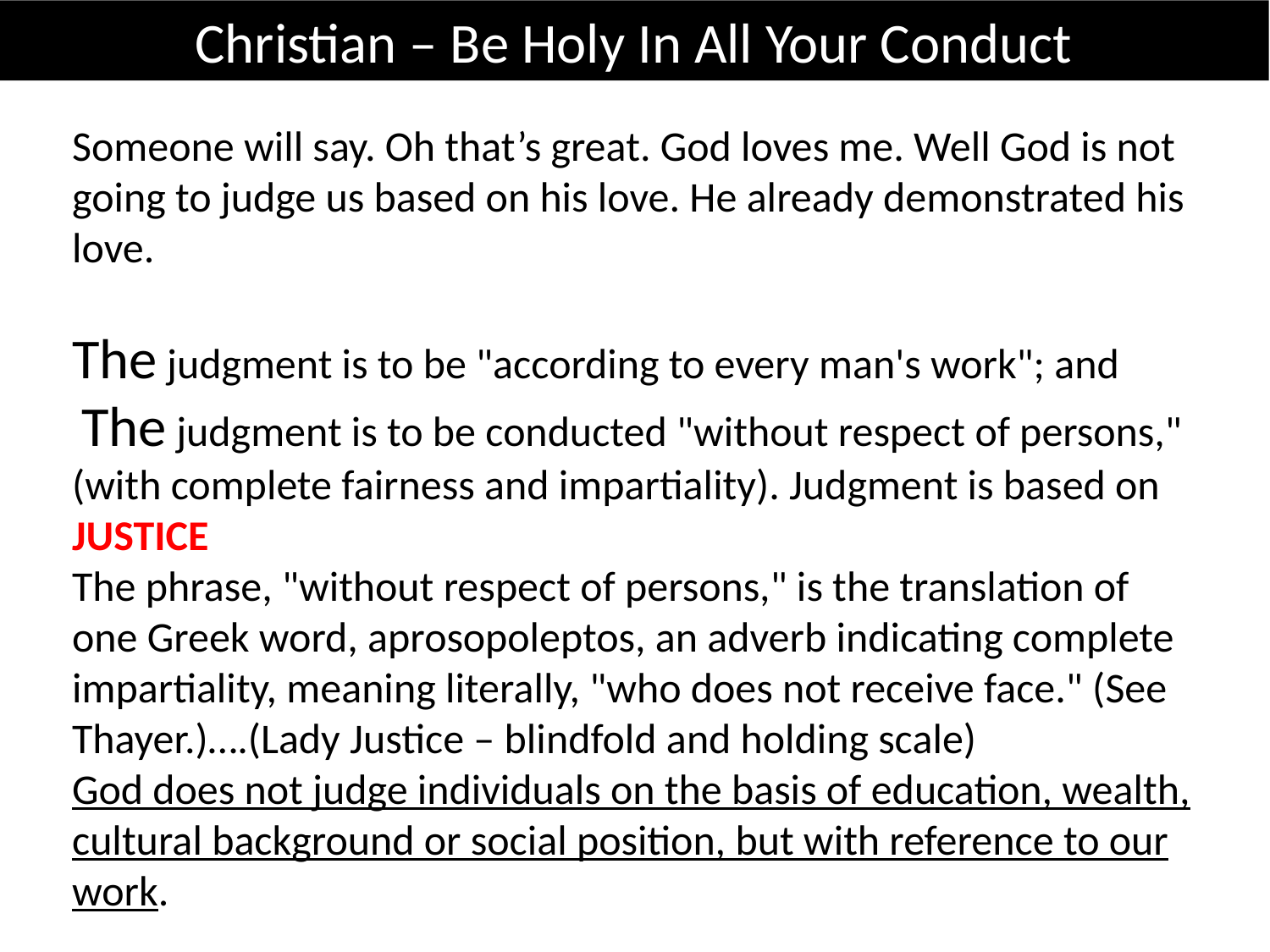

Christian – Be Holy In All Your Conduct
Someone will say. Oh that’s great. God loves me. Well God is not going to judge us based on his love. He already demonstrated his love.

The judgment is to be "according to every man's work"; and
 The judgment is to be conducted "without respect of persons," (with complete fairness and impartiality). Judgment is based on JUSTICE
The phrase, "without respect of persons," is the translation of one Greek word, aprosopoleptos, an adverb indicating complete impartiality, meaning literally, "who does not receive face." (See Thayer.)….(Lady Justice – blindfold and holding scale)
God does not judge individuals on the basis of education, wealth, cultural background or social position, but with reference to our work.